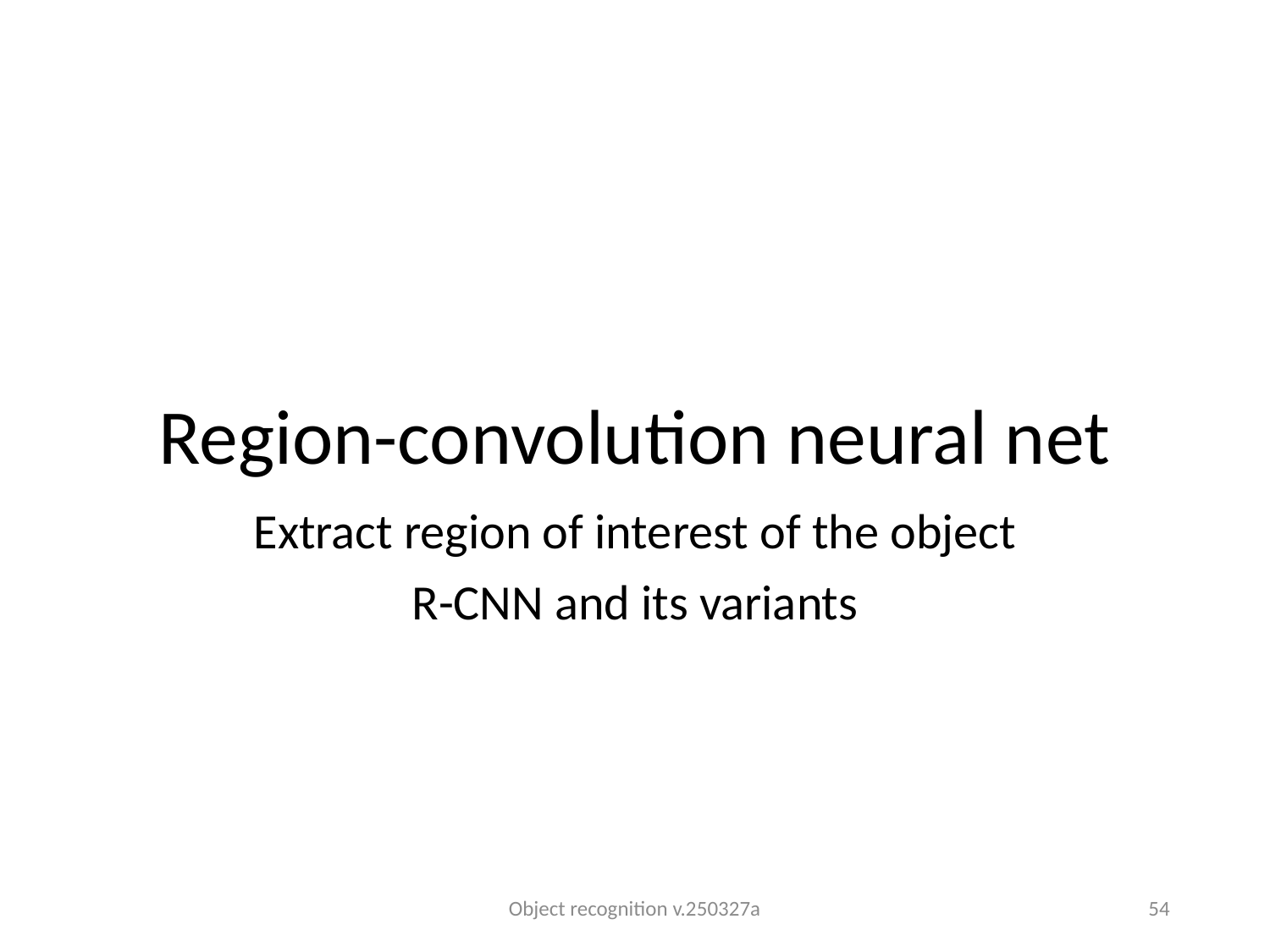

# Region-convolution neural net
Extract region of interest of the object
R-CNN and its variants
Object recognition v.250327a
54